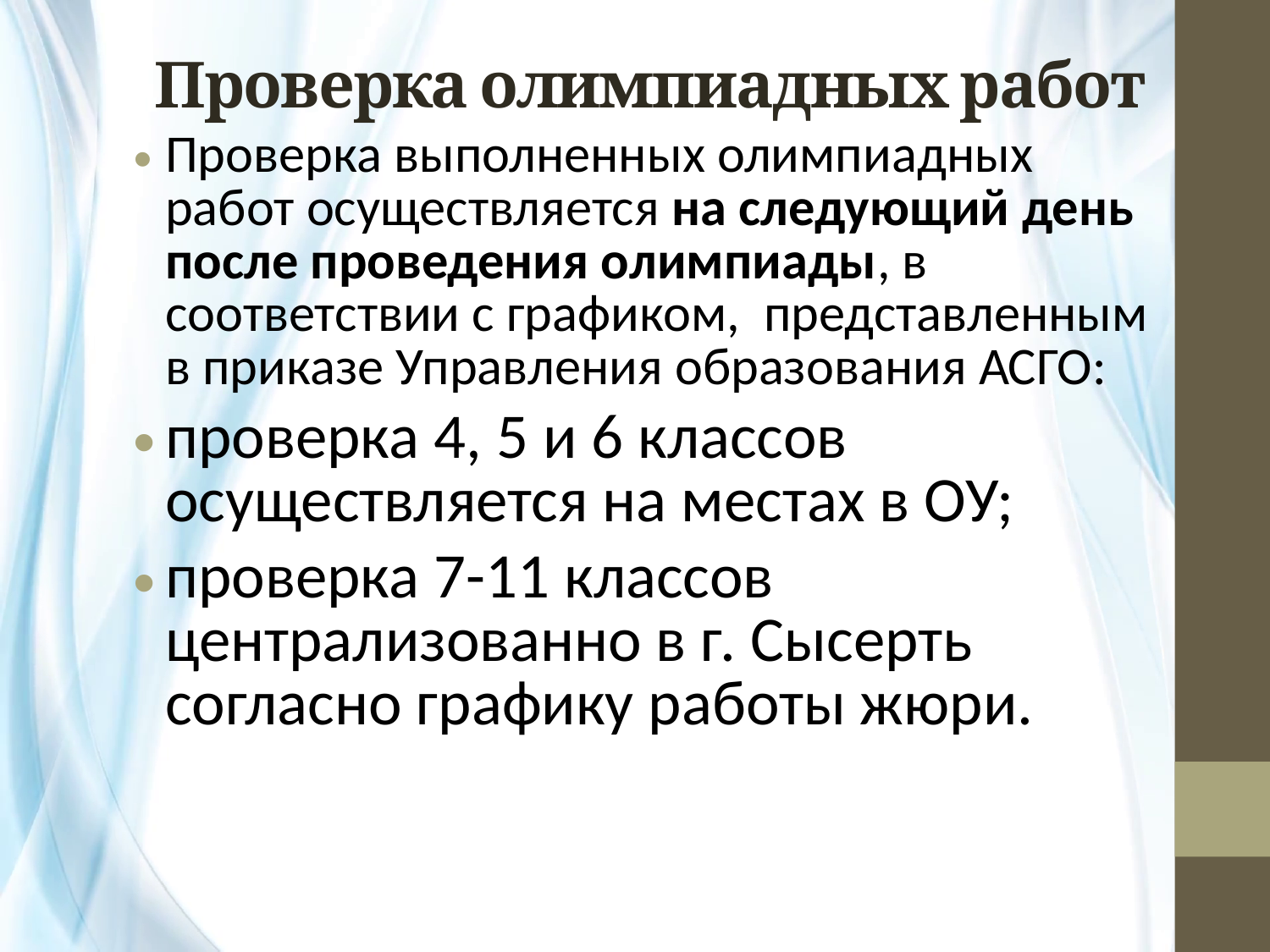

# Проверка олимпиадных работ
Проверка выполненных олимпиадных работ осуществляется на следующий день после проведения олимпиады, в соответствии с графиком,  представленным в приказе Управления образования АСГО:
проверка 4, 5 и 6 классов осуществляется на местах в ОУ;
проверка 7-11 классов централизованно в г. Сысерть согласно графику работы жюри.